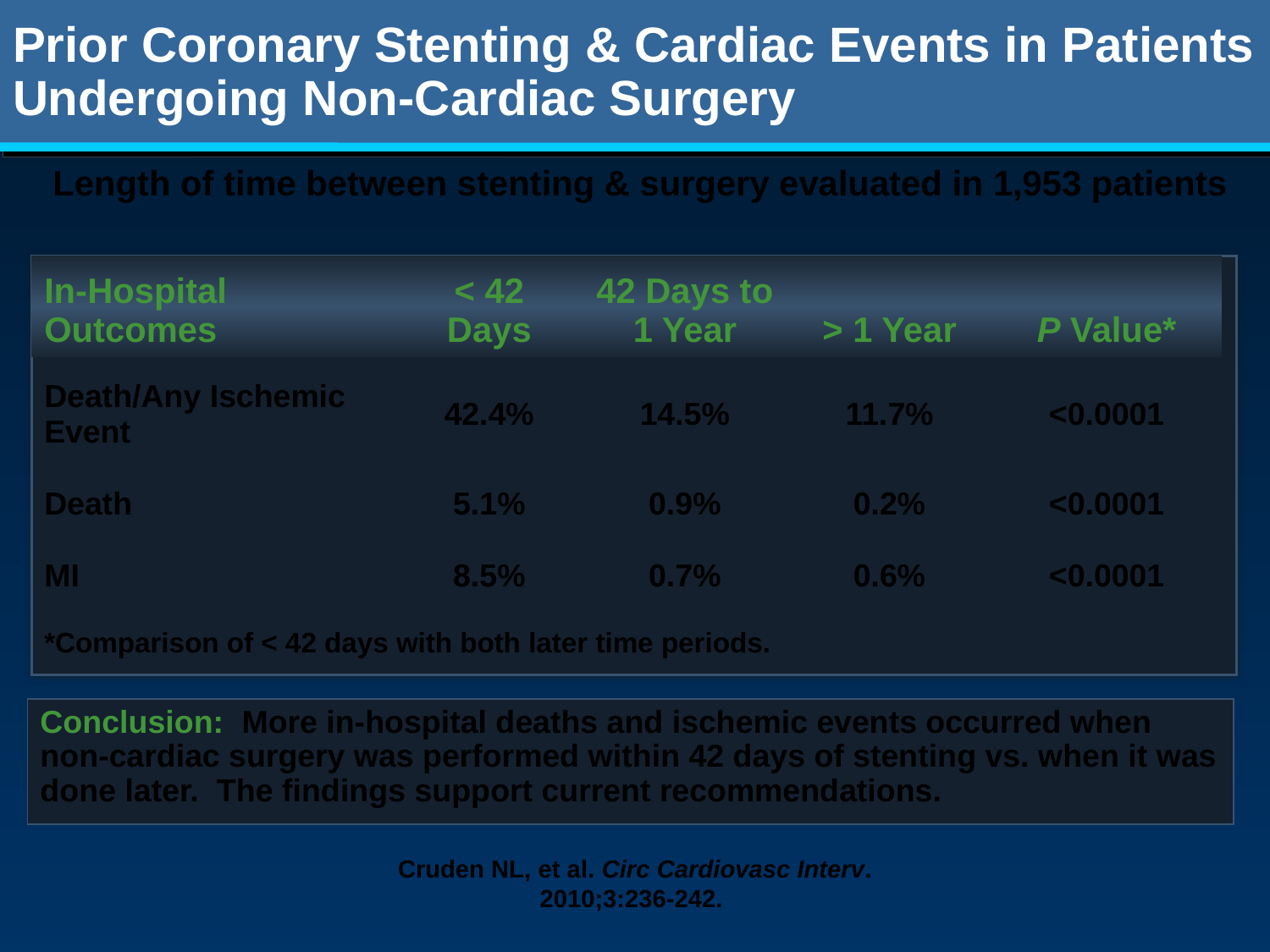

# Prior Coronary Stenting & Cardiac Events in Patients Undergoing Non-Cardiac Surgery
Length of time between stenting & surgery evaluated in 1,953 patients

| In-Hospital Outcomes | < 42 Days | 42 Days to 1 Year | > 1 Year | P Value\* |
| --- | --- | --- | --- | --- |
| Death/Any Ischemic Event | 42.4% | 14.5% | 11.7% | <0.0001 |
| Death | 5.1% | 0.9% | 0.2% | <0.0001 |
| MI | 8.5% | 0.7% | 0.6% | <0.0001 |
| \*Comparison of < 42 days with both later time periods. |  |  |  |  |
Conclusion:  More in-hospital deaths and ischemic events occurred when non-cardiac surgery was performed within 42 days of stenting vs. when it was done later.  The findings support current recommendations.
Cruden NL, et al. Circ Cardiovasc Interv.
2010;3:236-242.